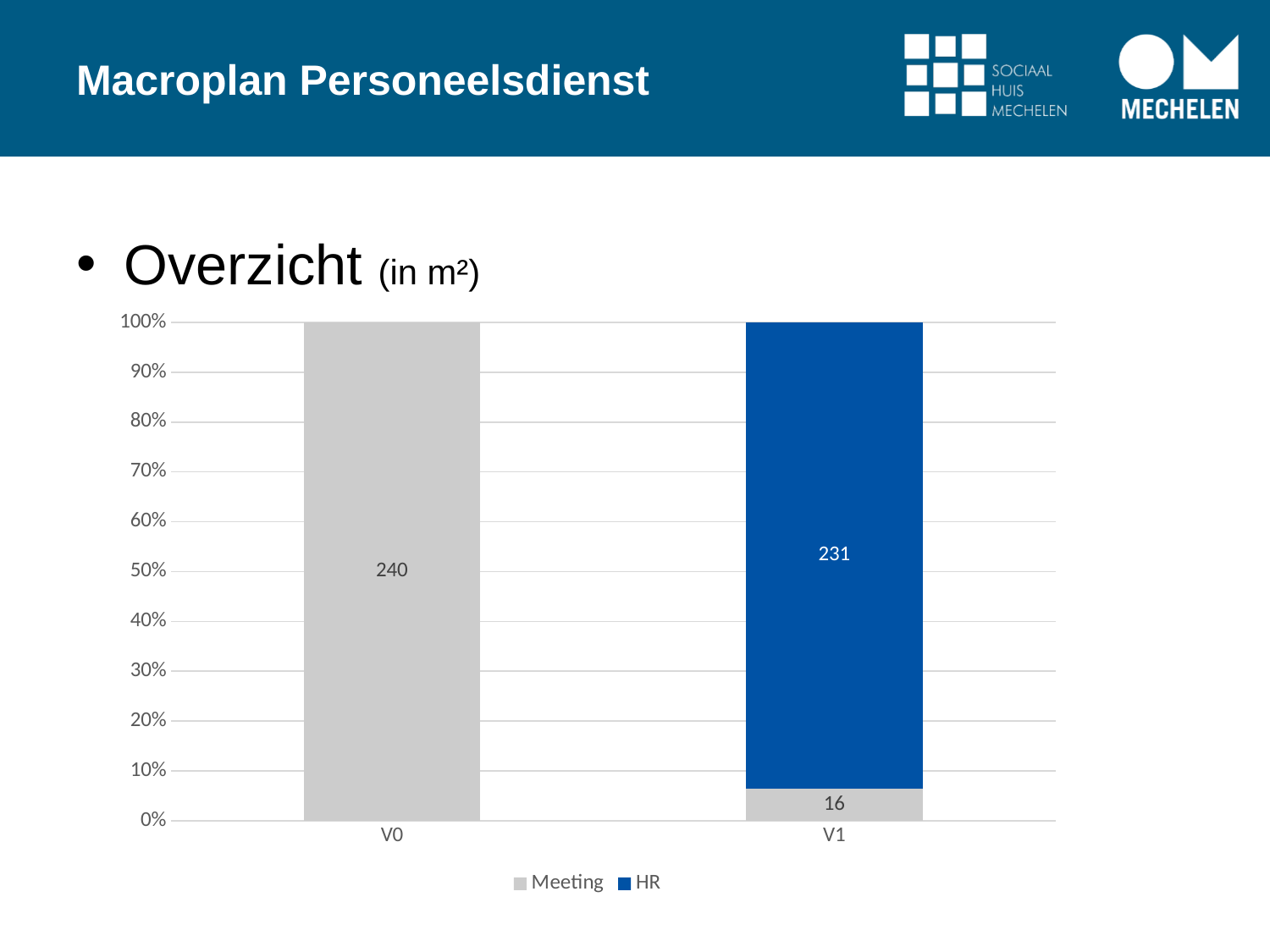

# Macroplan Personeelsdienst
Overzicht (in m²)

### Chart

| Category | Meeting | HR |
|---|---|---|
| V0 | 240.0 | 0.0 |
| V1 | 16.0 | 231.0 |